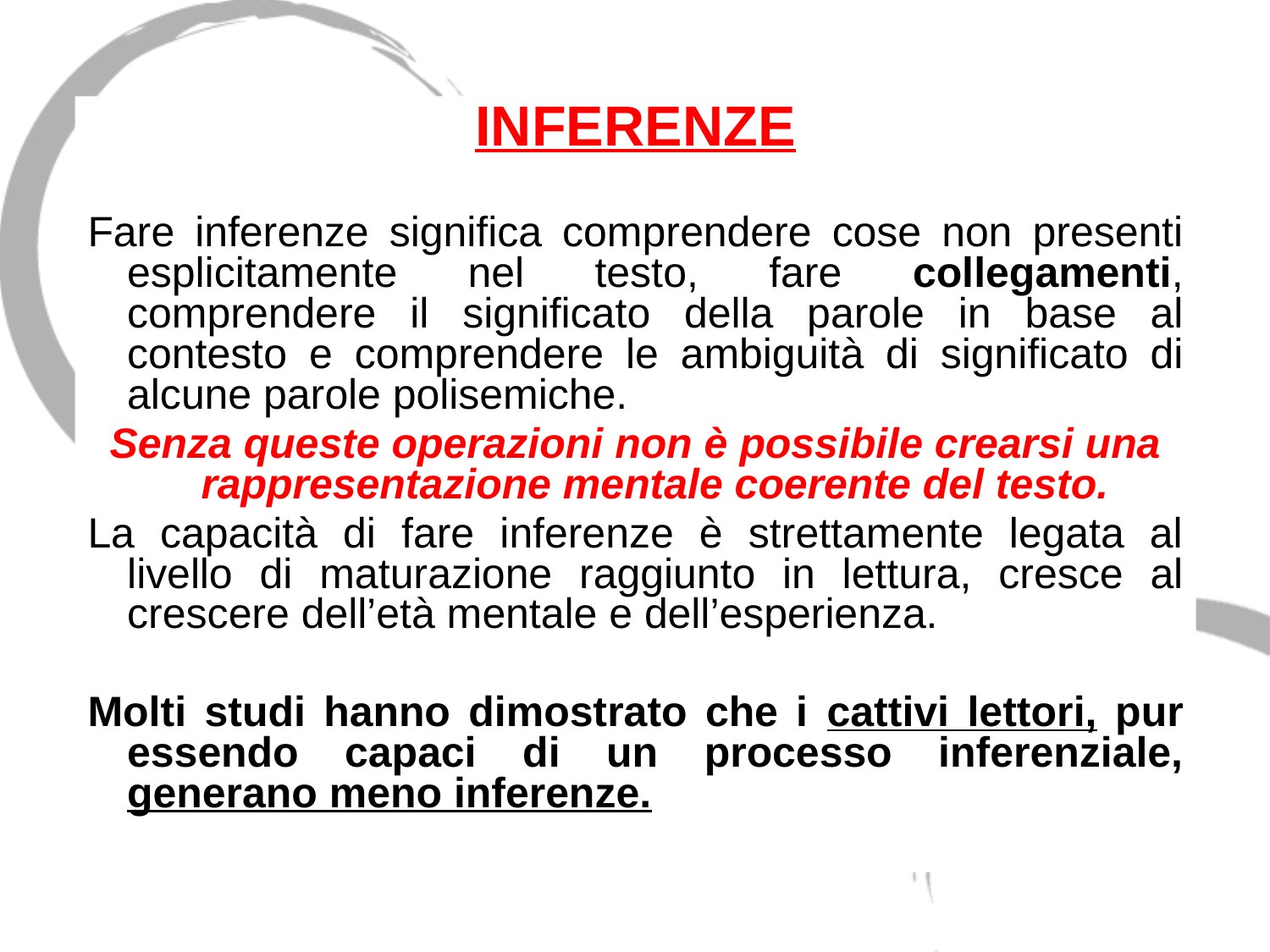

INFERENZE

Fare inferenze significa comprendere cose non presenti esplicitamente nel testo, fare collegamenti, comprendere il significato della parole in base al contesto e comprendere le ambiguità di significato di alcune parole polisemiche.
Senza queste operazioni non è possibile crearsi una rappresentazione mentale coerente del testo.
La capacità di fare inferenze è strettamente legata al livello di maturazione raggiunto in lettura, cresce al crescere dell’età mentale e dell’esperienza.

Molti studi hanno dimostrato che i cattivi lettori, pur essendo capaci di un processo inferenziale, generano meno inferenze.